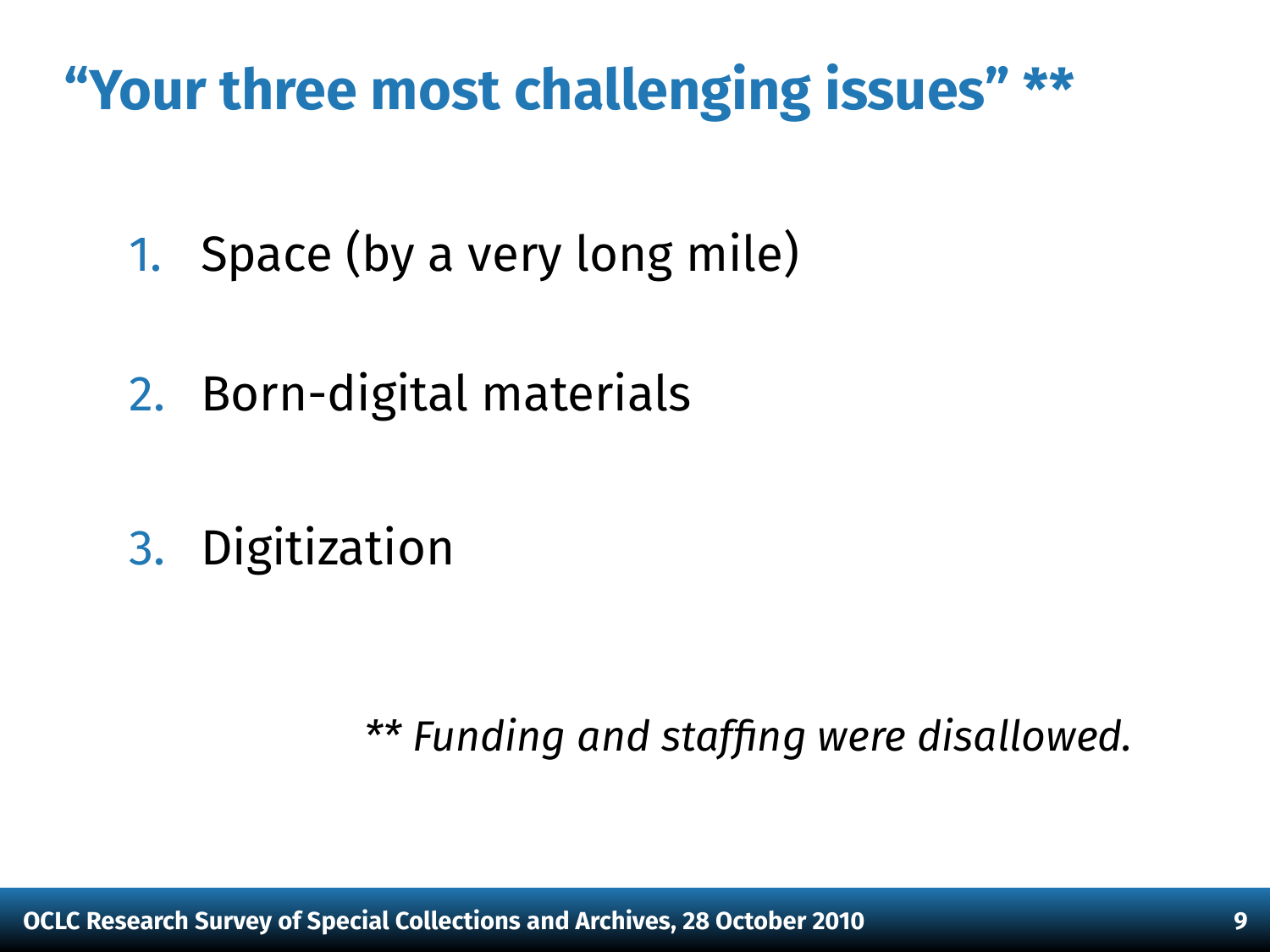

# “Your three most challenging issues” **
Space (by a very long mile)

Born-digital materials

Digitization

** Funding and staffing were disallowed.